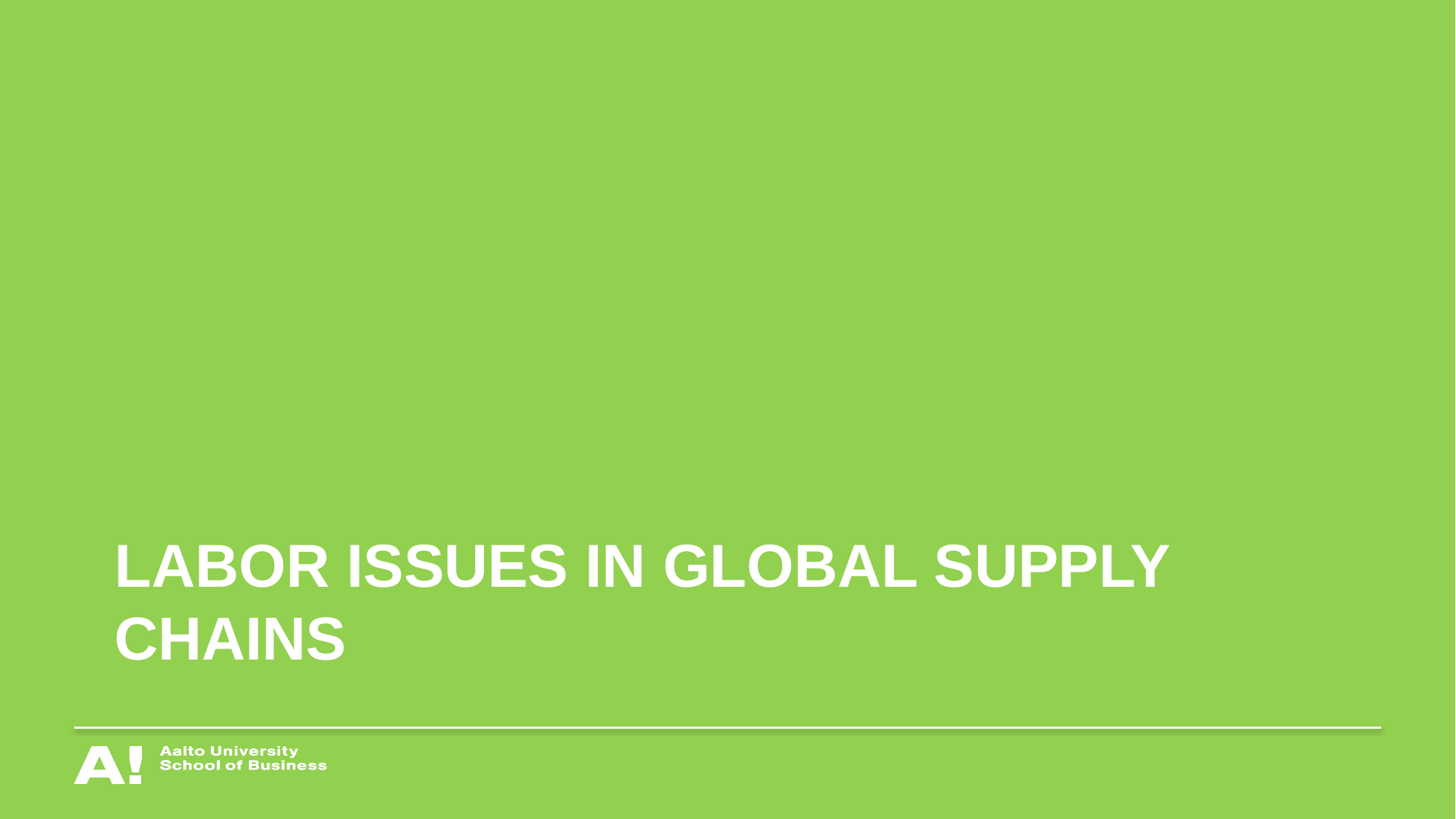

# Labor issues in global supply chains